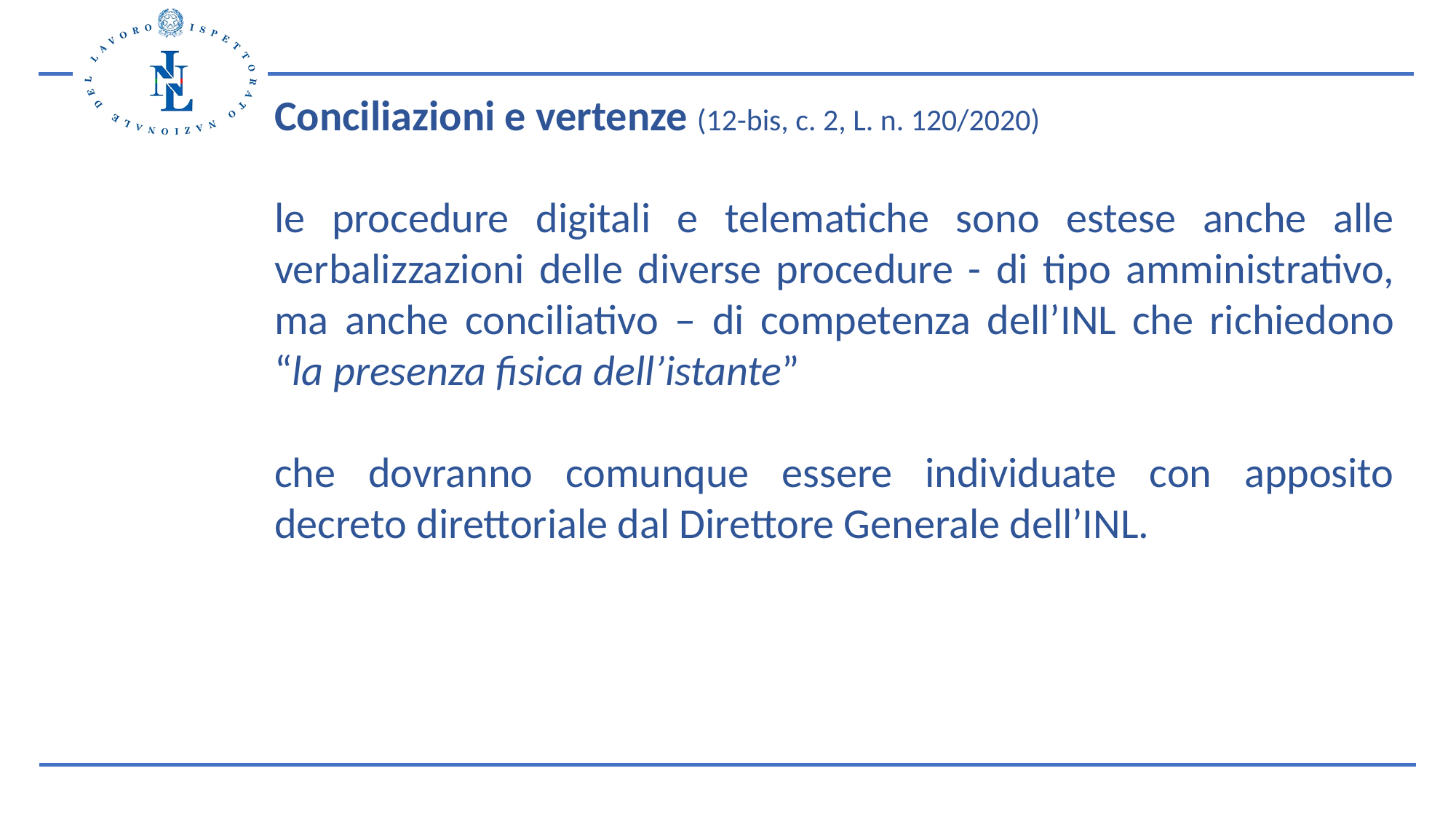

Conciliazioni e vertenze (12-bis, c. 2, L. n. 120/2020)

le procedure digitali e telematiche sono estese anche alle verbalizzazioni delle diverse procedure - di tipo amministrativo, ma anche conciliativo – di competenza dell’INL che richiedono “la presenza fisica dell’istante”

che dovranno comunque essere individuate con apposito decreto direttoriale dal Direttore Generale dell’INL.